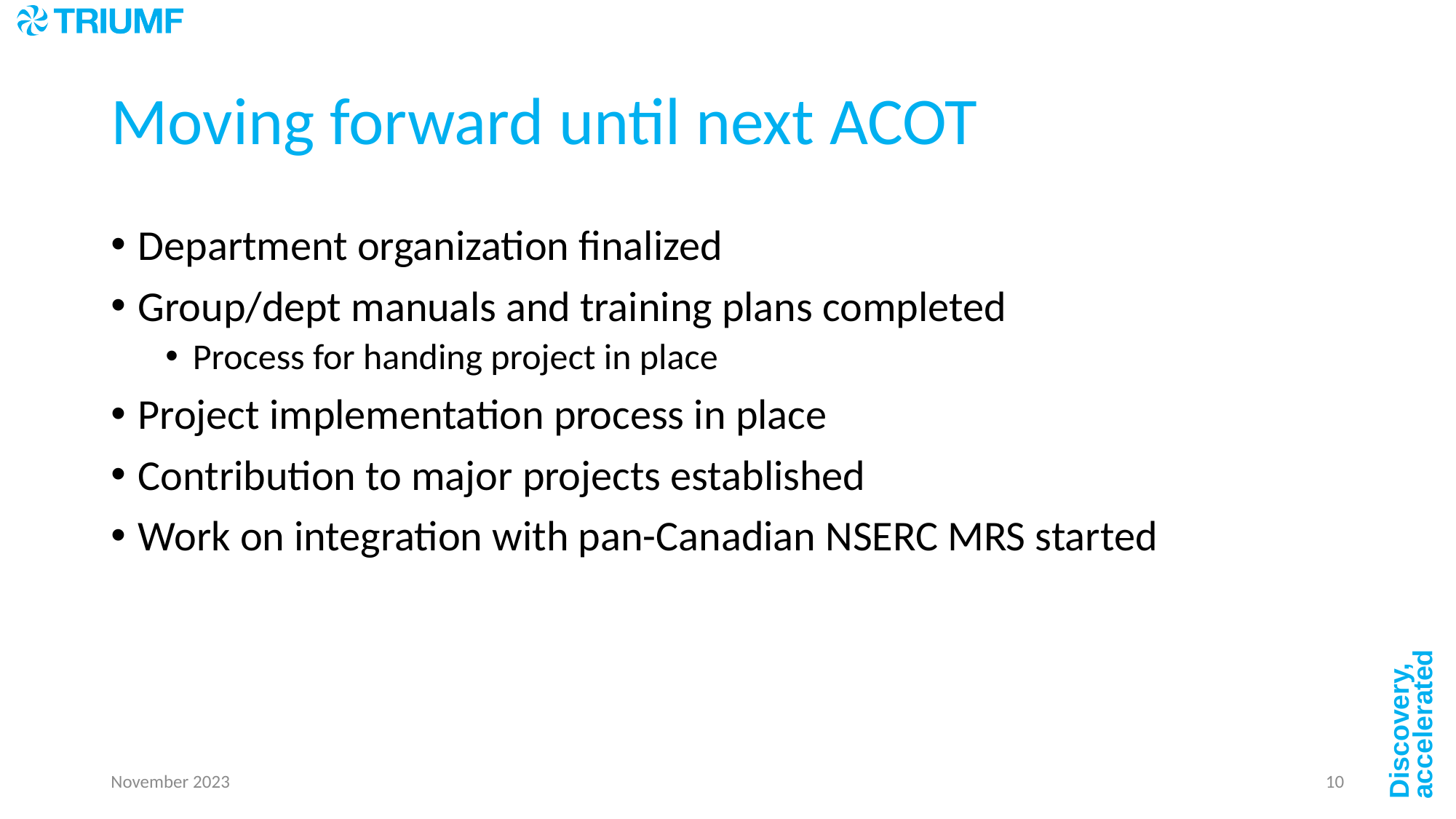

# Moving forward until next ACOT
Department organization finalized
Group/dept manuals and training plans completed
Process for handing project in place
Project implementation process in place
Contribution to major projects established
Work on integration with pan-Canadian NSERC MRS started

November 2023
10